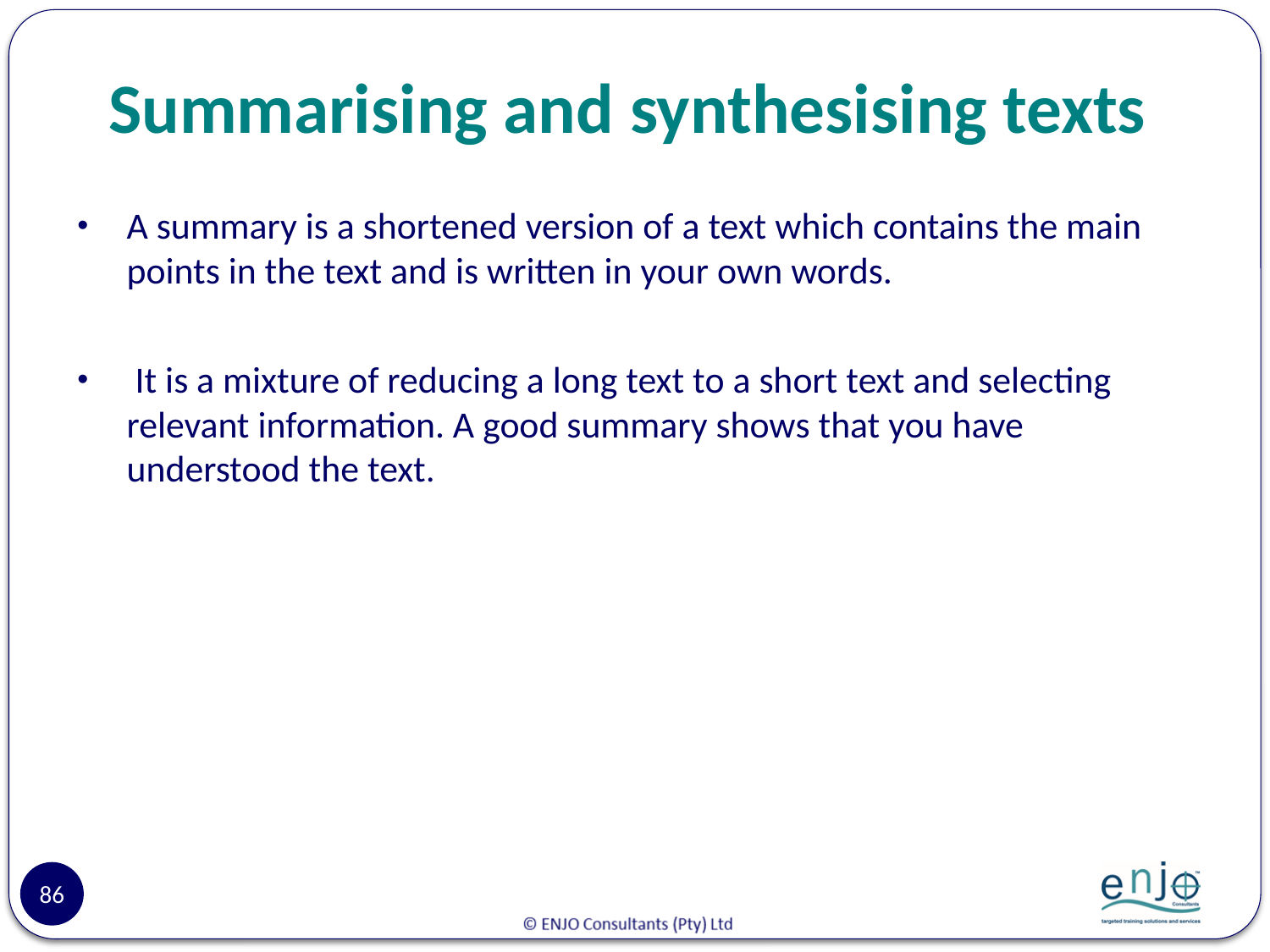

# Summarising and synthesising texts
A summary is a shortened version of a text which contains the main points in the text and is written in your own words.

 It is a mixture of reducing a long text to a short text and selecting relevant information. A good summary shows that you have understood the text.

86